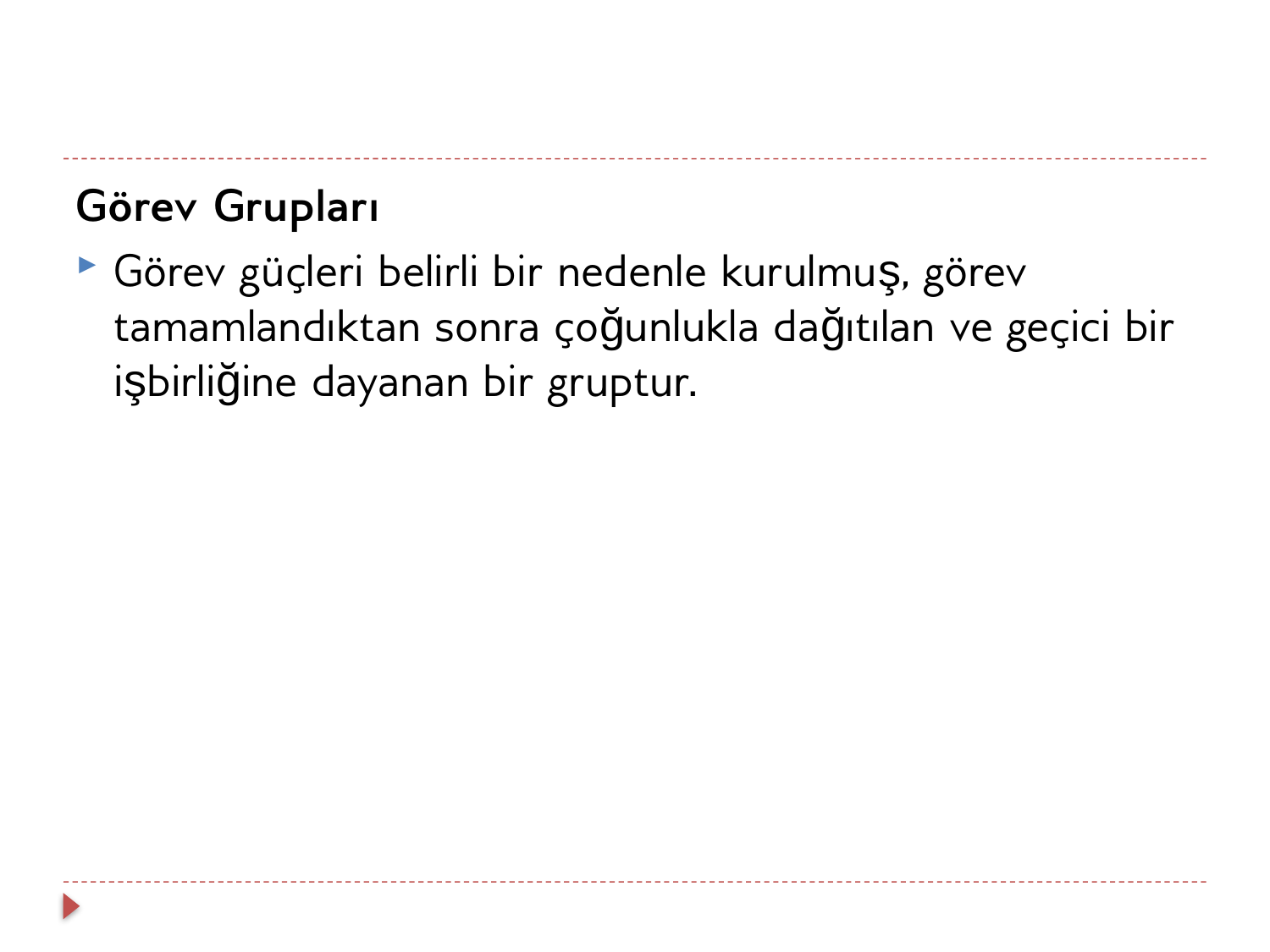

Görev Grupları
Görev güçleri belirli bir nedenle kurulmuş, görev tamamlandıktan sonra çoğunlukla dağıtılan ve geçici bir işbirliğine dayanan bir gruptur.